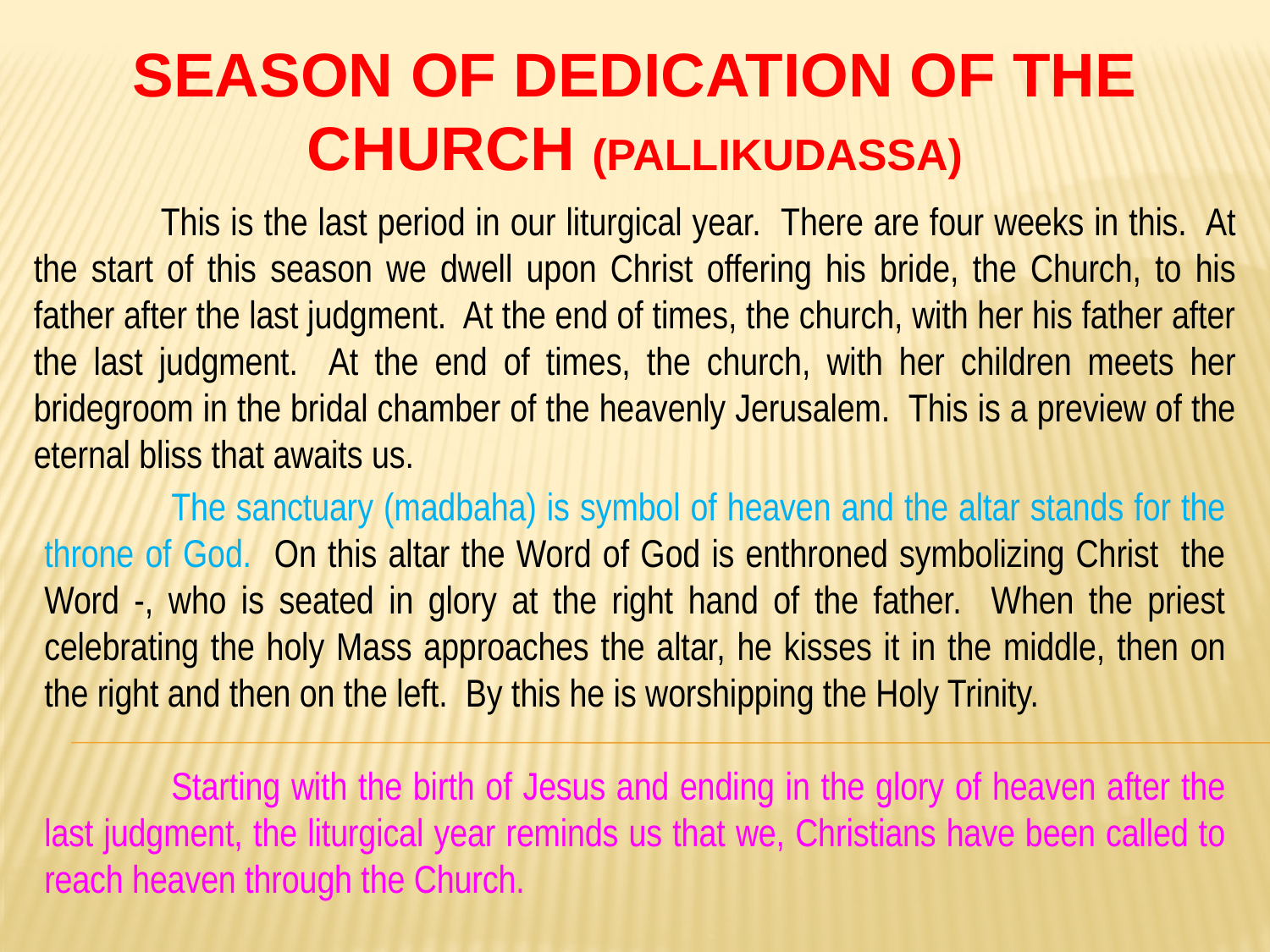

SEASON OF DEDICATION OF THE CHURCH (PALLIKUDASSA)
	This is the last period in our liturgical year.  There are four weeks in this.  At the start of this season we dwell upon Christ offering his bride, the Church, to his father after the last judgment.  At the end of times, the church, with her his father after the last judgment.  At the end of times, the church, with her children meets her bridegroom in the bridal chamber of the heavenly Jerusalem.  This is a preview of the eternal bliss that awaits us.
	The sanctuary (madbaha) is symbol of heaven and the altar stands for the throne of God.  On this altar the Word of God is enthroned symbolizing Christ  the Word -, who is seated in glory at the right hand of the father.  When the priest celebrating the holy Mass approaches the altar, he kisses it in the middle, then on the right and then on the left.  By this he is worshipping the Holy Trinity.

	Starting with the birth of Jesus and ending in the glory of heaven after the last judgment, the liturgical year reminds us that we, Christians have been called to reach heaven through the Church.